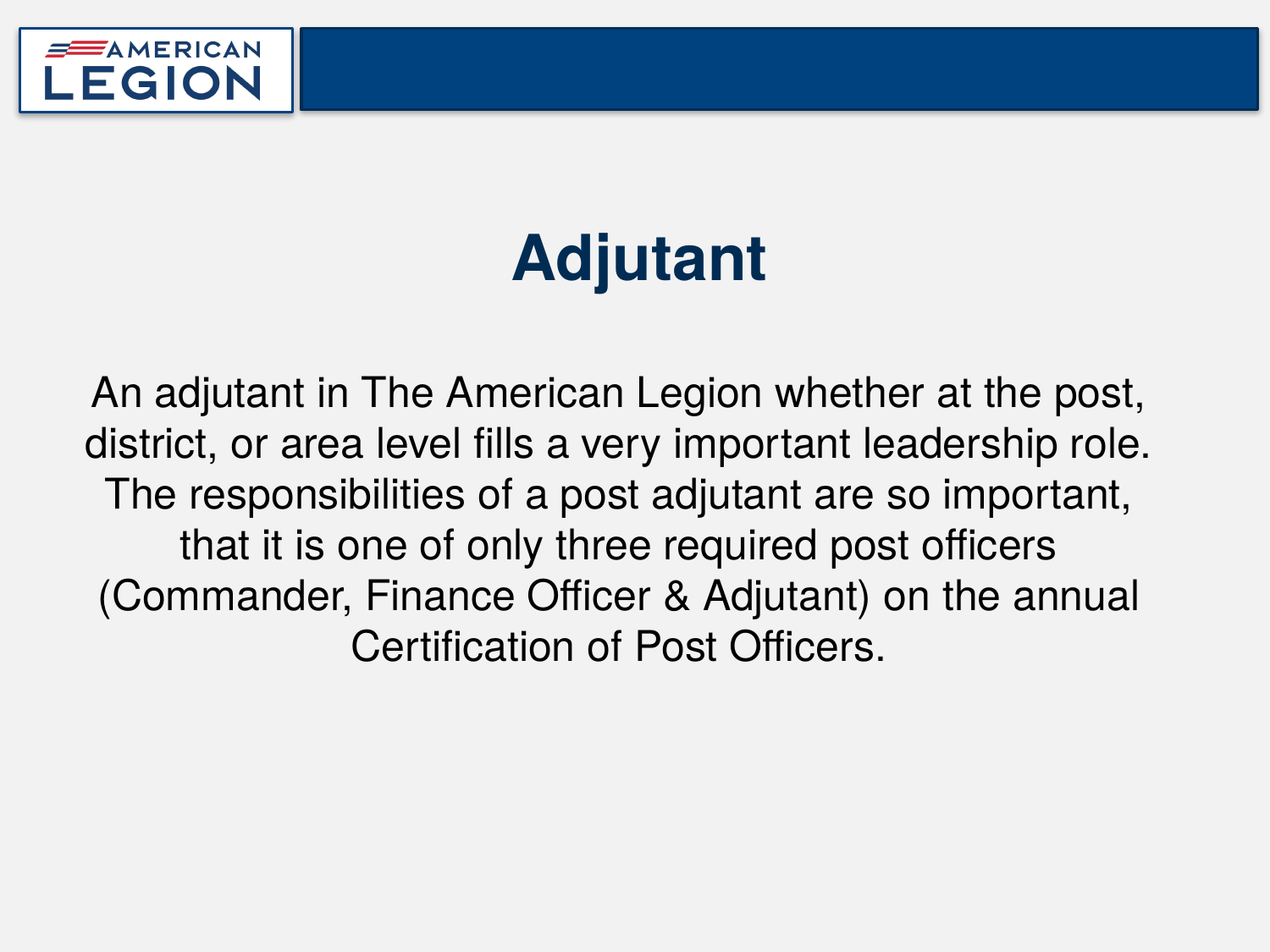

# Adjutant
An adjutant in The American Legion whether at the post, district, or area level fills a very important leadership role. The responsibilities of a post adjutant are so important, that it is one of only three required post officers (Commander, Finance Officer & Adjutant) on the annual Certification of Post Officers.